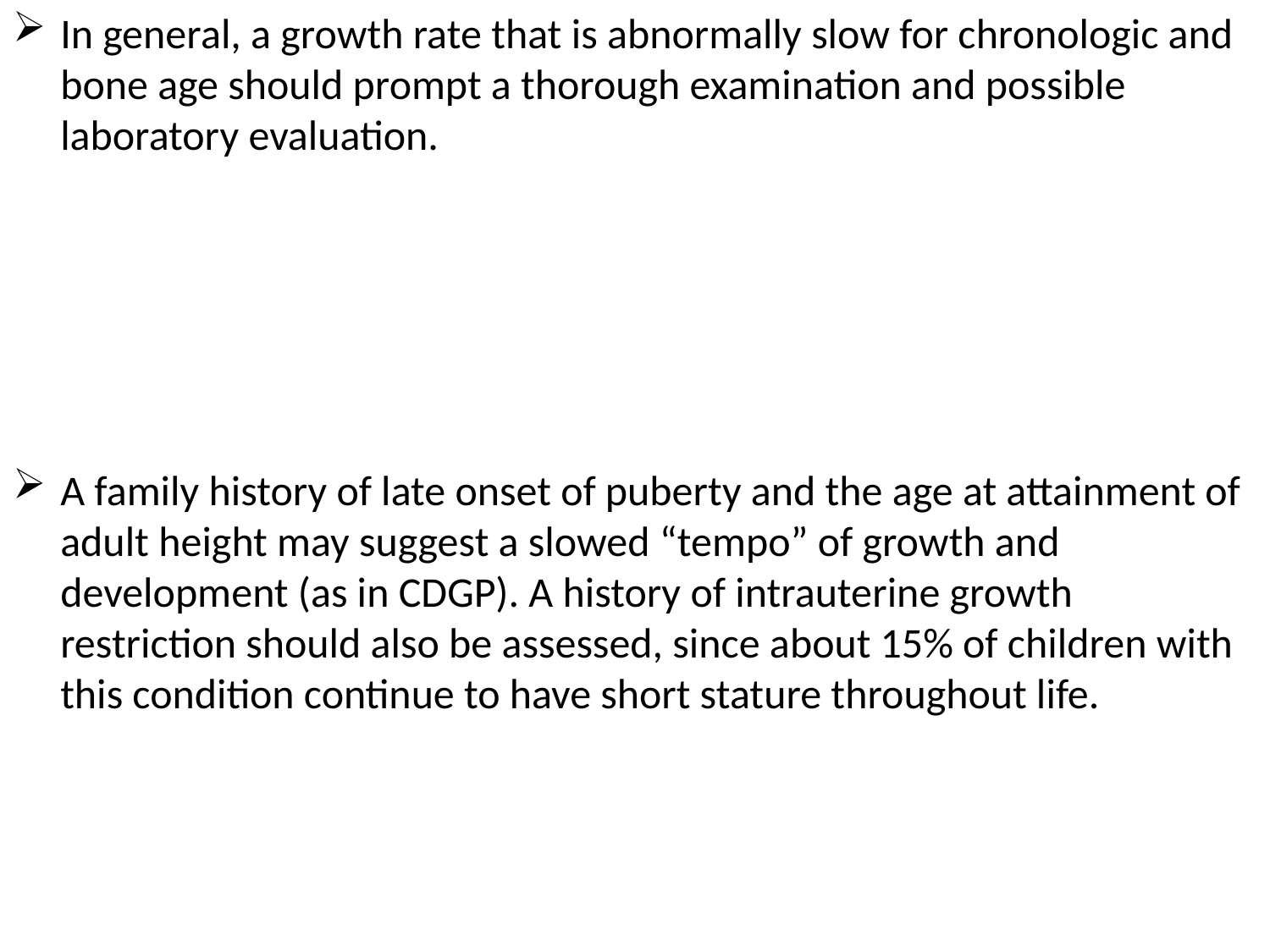

In general, a growth rate that is abnormally slow for chronologic and bone age should prompt a thorough examination and possible laboratory evaluation.

A family history of late onset of puberty and the age at attainment of adult height may suggest a slowed “tempo” of growth and development (as in CDGP). A history of intrauterine growth restriction should also be assessed, since about 15% of children with this condition continue to have short stature throughout life.